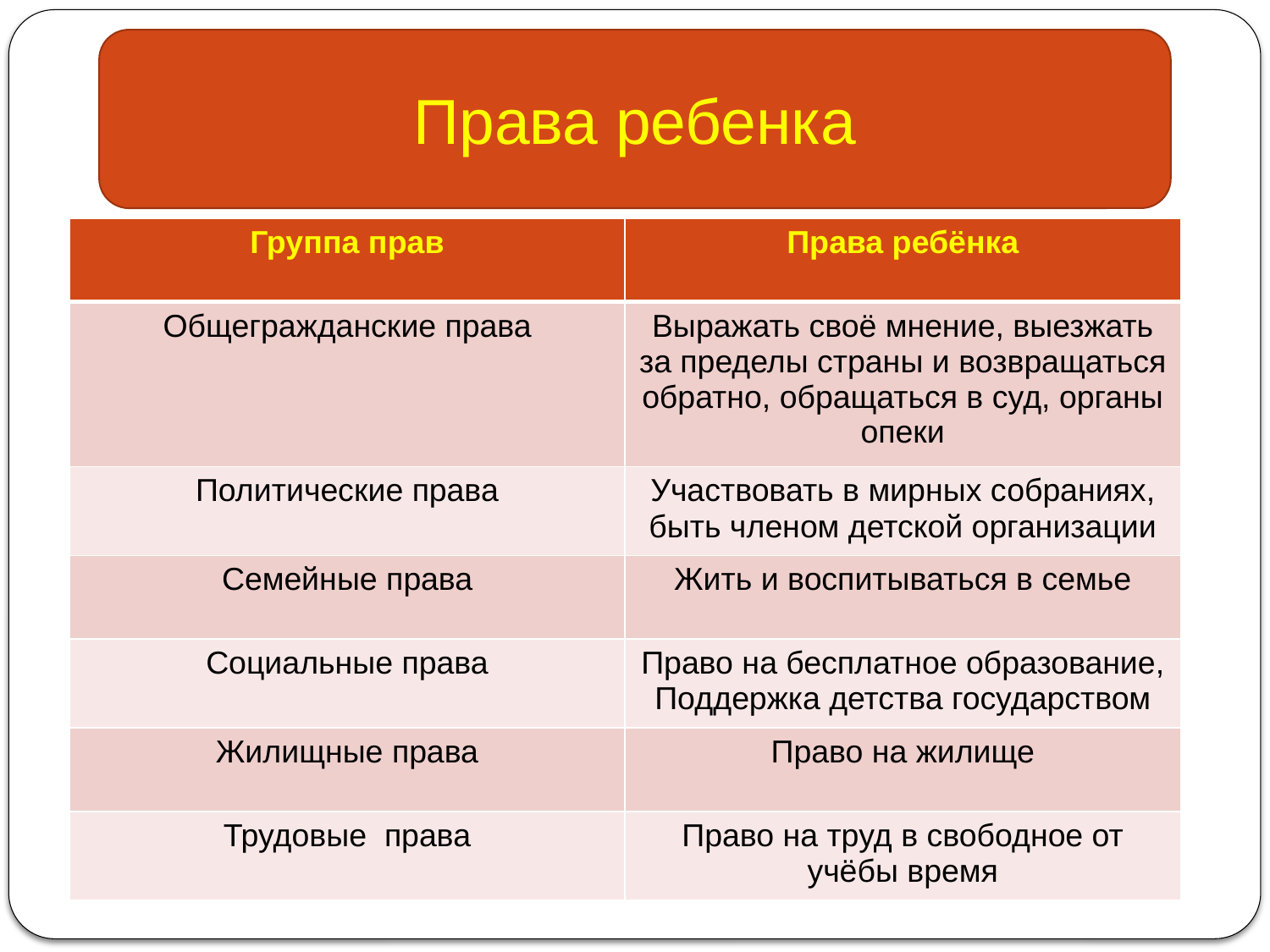

Права ребенка
| Группа прав | Права ребёнка |
| --- | --- |
| Общегражданские права | Выражать своё мнение, выезжать за пределы страны и возвращаться обратно, обращаться в суд, органы опеки |
| Политические права | Участвовать в мирных собраниях, быть членом детской организации |
| Семейные права | Жить и воспитываться в семье |
| Социальные права | Право на бесплатное образование, Поддержка детства государством |
| Жилищные права | Право на жилище |
| Трудовые права | Право на труд в свободное от учёбы время |